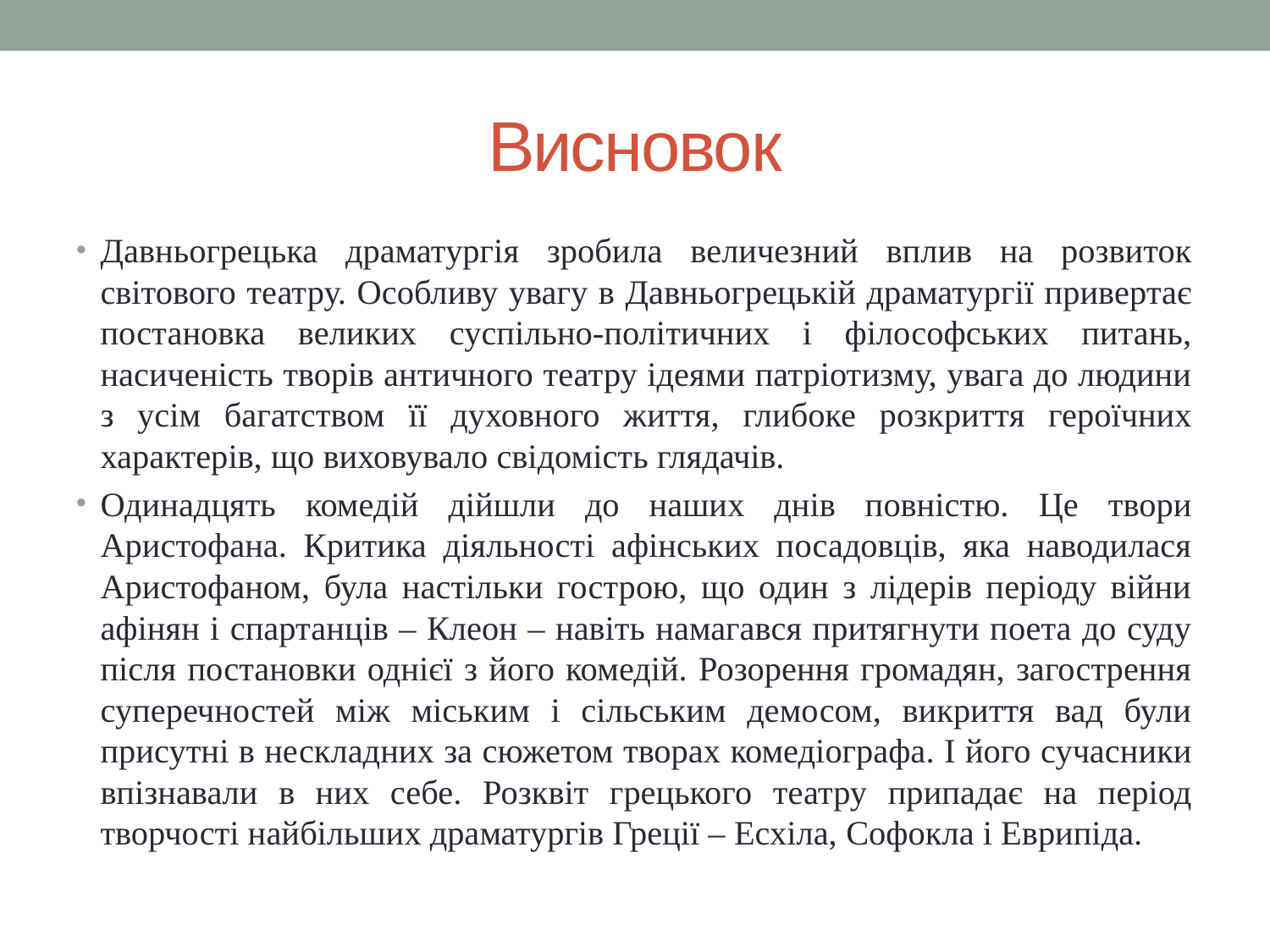

# Висновок
Давньогрецька драматургія зробила величезний вплив на розвиток світового театру. Особливу увагу в Давньогрецькій драматургії привертає постановка великих суспільно-політичних і філософських питань, насиченість творів античного театру ідеями патріотизму, увага до людини з усім багатством її духовного життя, глибоке розкриття героїчних характерів, що виховувало свідомість глядачів.
Одинадцять комедій дійшли до наших днів повністю. Це твори Аристофана. Критика діяльності афінських посадовців, яка наводилася Аристофаном, була настільки гострою, що один з лідерів періоду війни афінян і спартанців – Клеон – навіть намагався притягнути поета до суду після постановки однієї з його комедій. Розорення громадян, загострення суперечностей між міським і сільським демосом, викриття вад були присутні в нескладних за сюжетом творах комедіографа. І його сучасники впізнавали в них себе. Розквіт грецького театру припадає на період творчості найбільших драматургів Греції – Есхіла, Софокла і Еврипіда.